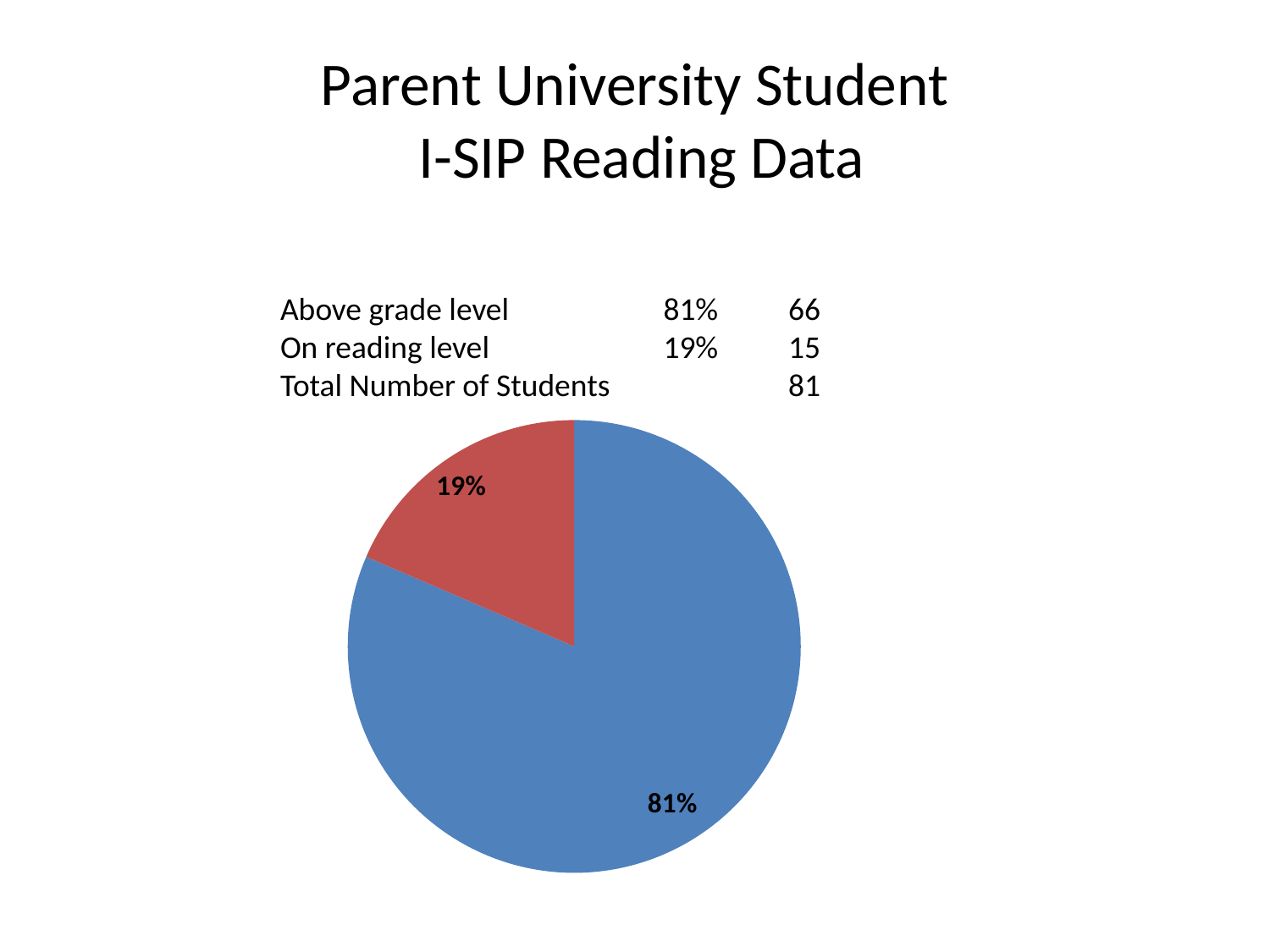

# Parent University Student I-SIP Reading Data

Above grade level	                  81%	66
On reading level	                  19%	15
Total Number of Students		81

### Chart

| Category |  |
|---|---|
| Above grade level | 0.8148148148148148 |
| Remained the same | 0.18518518518518517 |